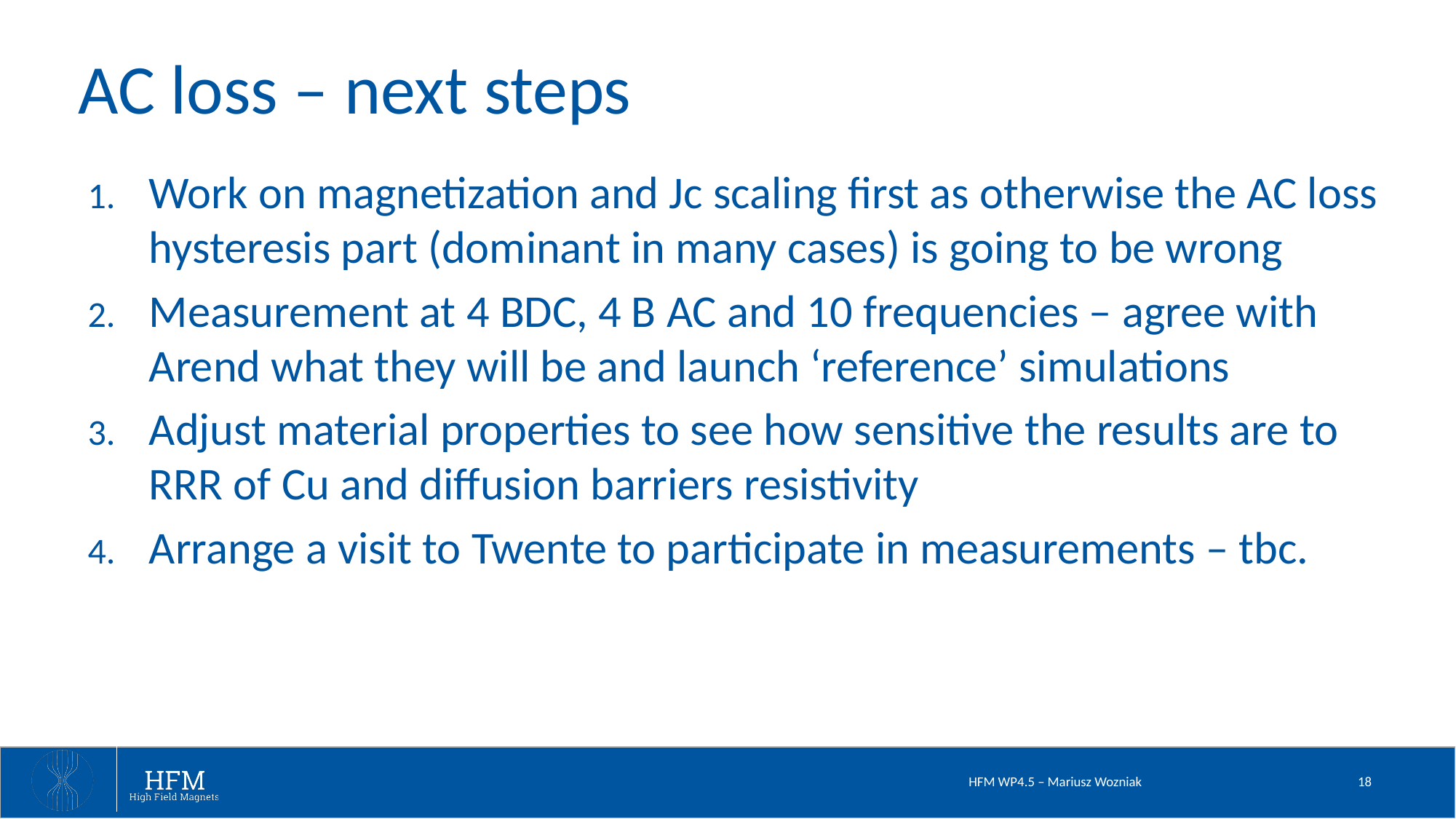

# AC loss – next steps
Work on magnetization and Jc scaling first as otherwise the AC loss hysteresis part (dominant in many cases) is going to be wrong
Measurement at 4 BDC, 4 B AC and 10 frequencies – agree with Arend what they will be and launch ‘reference’ simulations
Adjust material properties to see how sensitive the results are to RRR of Cu and diffusion barriers resistivity
Arrange a visit to Twente to participate in measurements – tbc.

HFM WP4.5 – Mariusz Wozniak
18